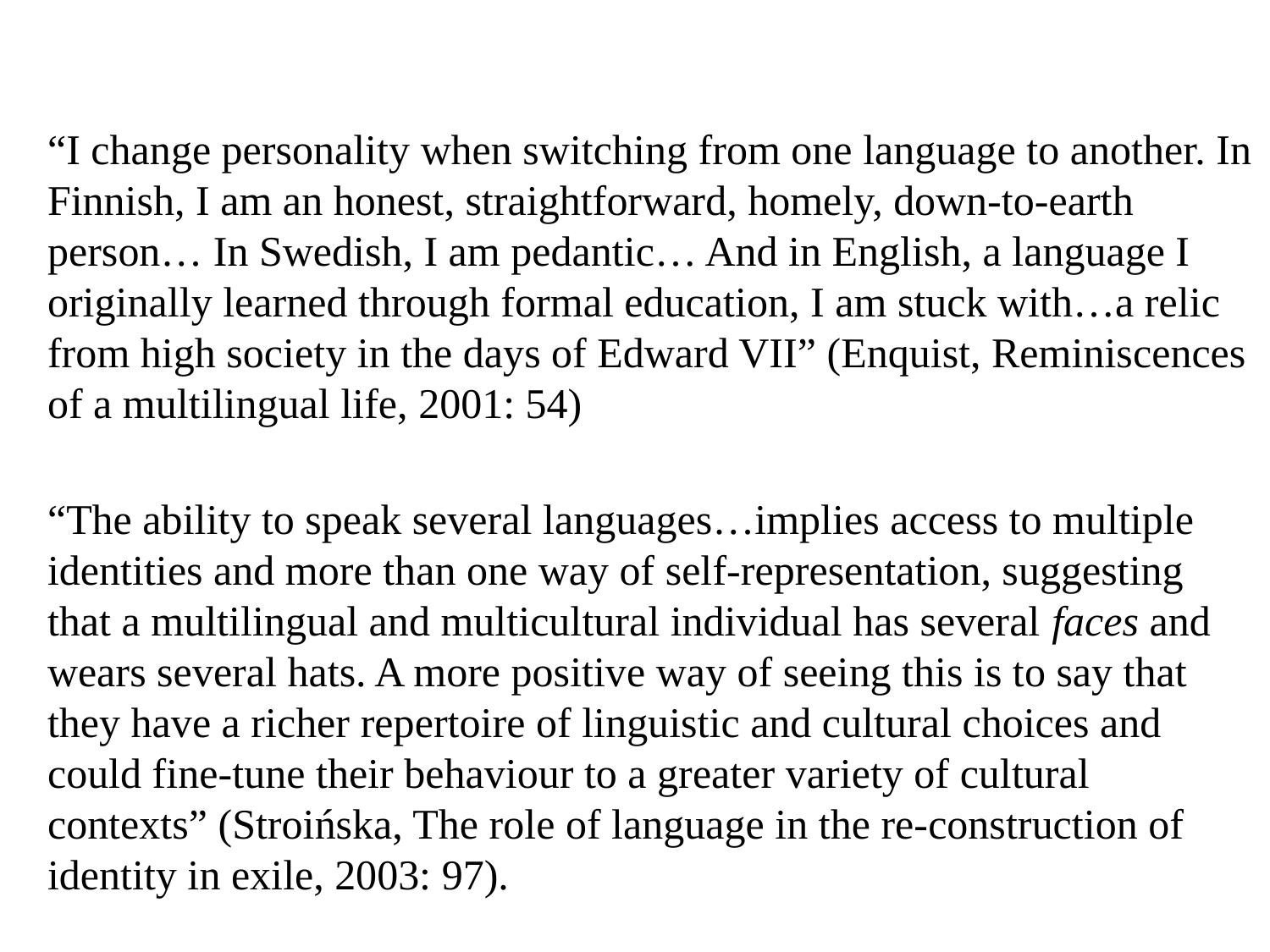

“I change personality when switching from one language to another. In Finnish, I am an honest, straightforward, homely, down-to-earth person… In Swedish, I am pedantic… And in English, a language I originally learned through formal education, I am stuck with…a relic from high society in the days of Edward VII” (Enquist, Reminiscences of a multilingual life, 2001: 54)
“The ability to speak several languages…implies access to multiple identities and more than one way of self-representation, suggesting that a multilingual and multicultural individual has several faces and wears several hats. A more positive way of seeing this is to say that they have a richer repertoire of linguistic and cultural choices and could fine-tune their behaviour to a greater variety of cultural contexts” (Stroińska, The role of language in the re-construction of identity in exile, 2003: 97).